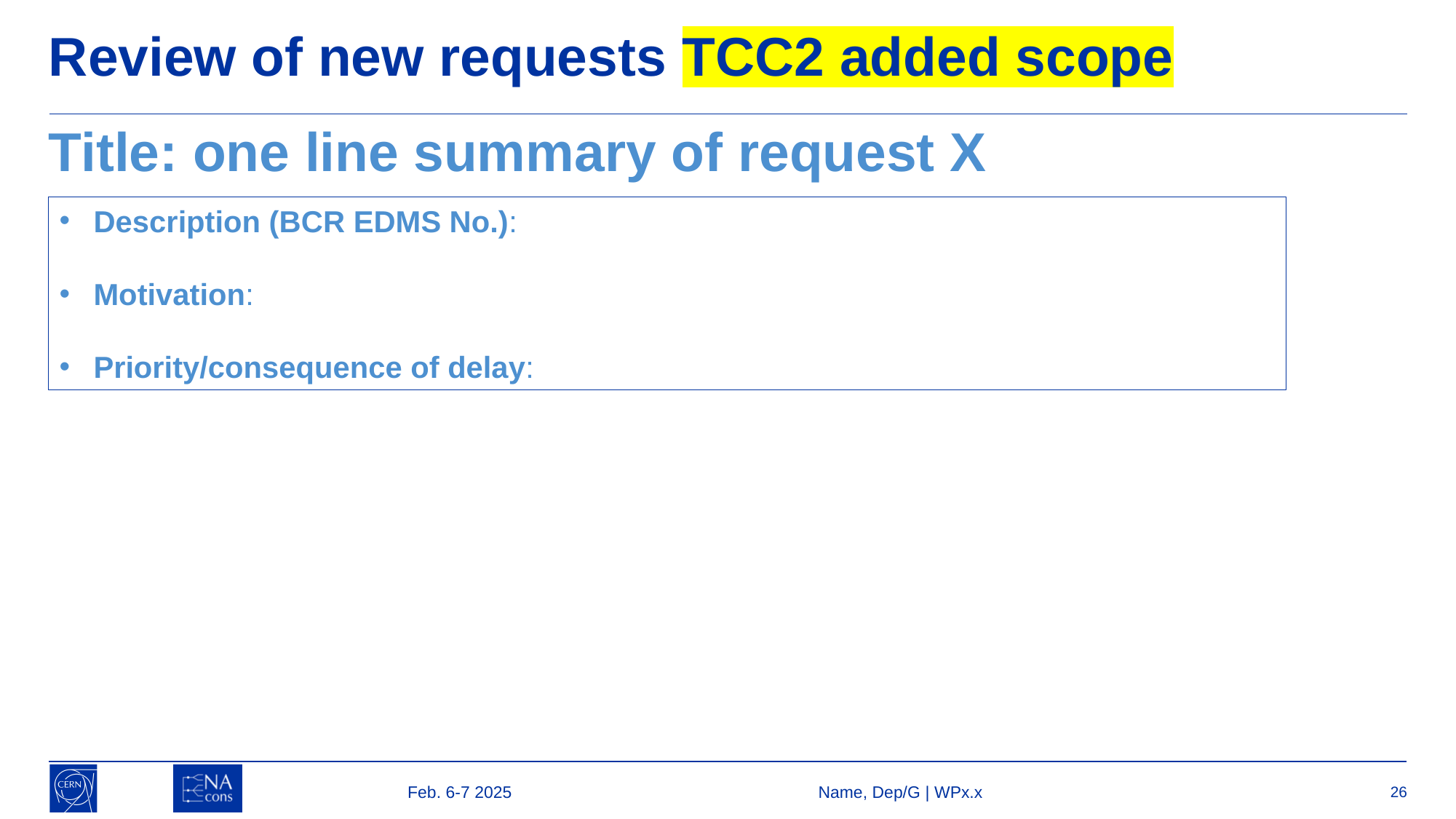

# Review of new requests TCC2 added scope
Title: one line summary of request X
Description (BCR EDMS No.):

Motivation:

Priority/consequence of delay:
Feb. 6-7 2025
Name, Dep/G | WPx.x
26